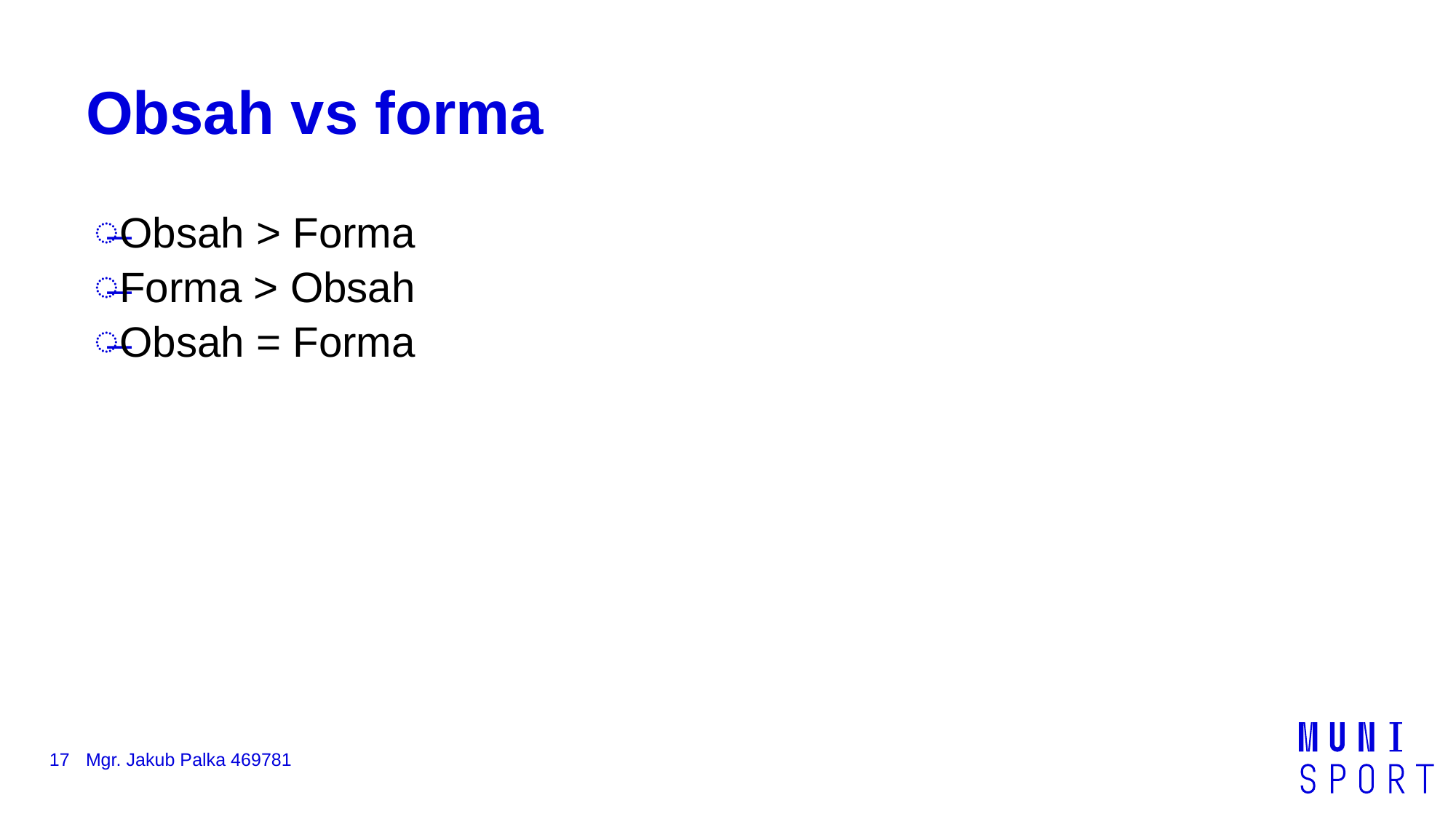

# Obsah vs forma
Obsah > Forma
Forma > Obsah
Obsah = Forma
17
Mgr. Jakub Palka 469781